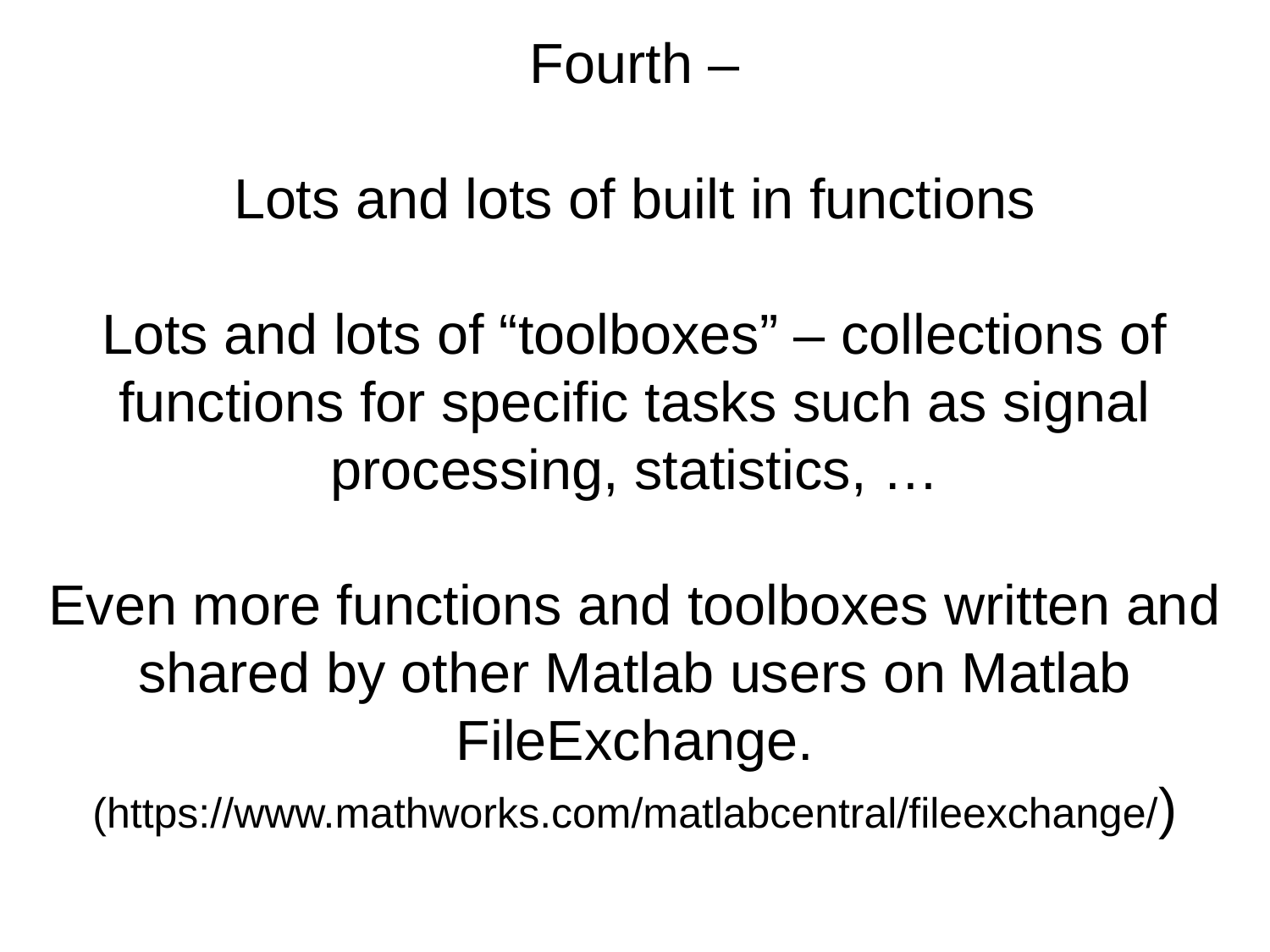

Fourth –

Lots and lots of built in functions

Lots and lots of “toolboxes” – collections of functions for specific tasks such as signal processing, statistics, …

Even more functions and toolboxes written and shared by other Matlab users on Matlab FileExchange.
(https://www.mathworks.com/matlabcentral/fileexchange/)